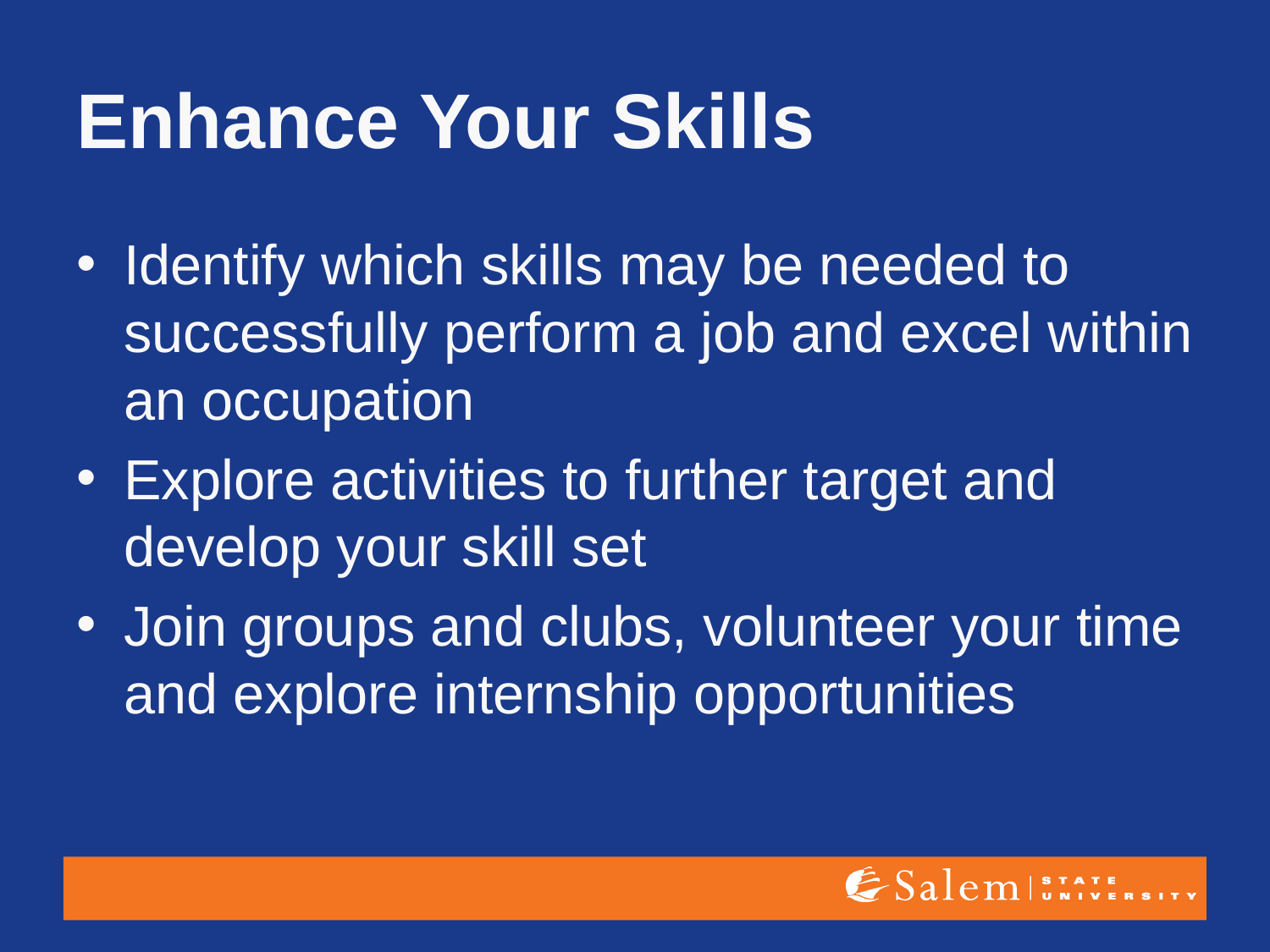

# Enhance Your Skills
Identify which skills may be needed to successfully perform a job and excel within an occupation
Explore activities to further target and develop your skill set
Join groups and clubs, volunteer your time and explore internship opportunities